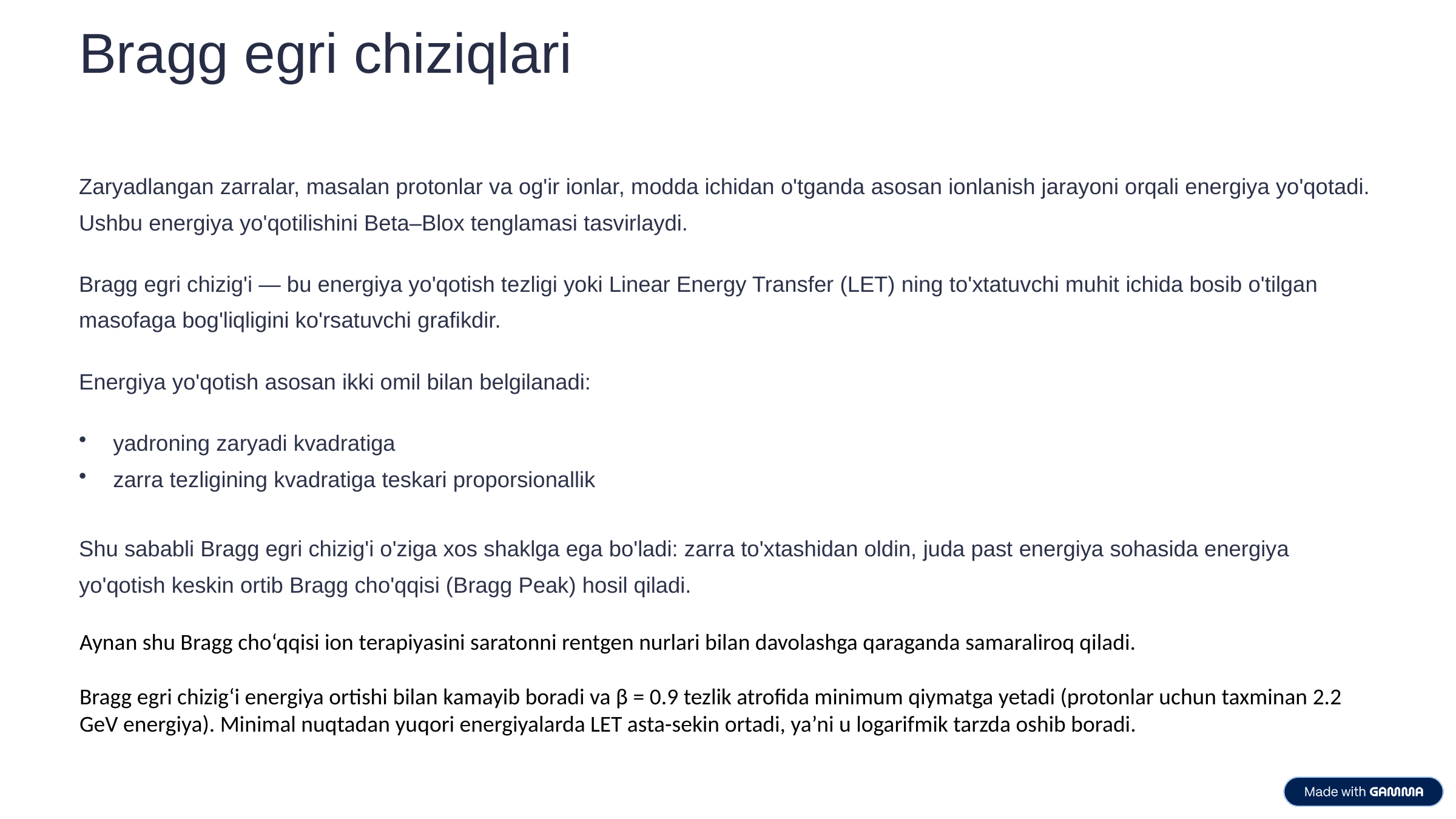

Bragg egri chiziqlari
Zaryadlangan zarralar, masalan protonlar va og'ir ionlar, modda ichidan o'tganda asosan ionlanish jarayoni orqali energiya yo'qotadi. Ushbu energiya yo'qotilishini Beta–Blox tenglamasi tasvirlaydi.
Bragg egri chizig'i — bu energiya yo'qotish tezligi yoki Linear Energy Transfer (LET) ning to'xtatuvchi muhit ichida bosib o'tilgan masofaga bog'liqligini ko'rsatuvchi grafikdir.
Energiya yo'qotish asosan ikki omil bilan belgilanadi:
yadroning zaryadi kvadratiga
zarra tezligining kvadratiga teskari proporsionallik
Shu sababli Bragg egri chizig'i o'ziga xos shaklga ega bo'ladi: zarra to'xtashidan oldin, juda past energiya sohasida energiya yo'qotish keskin ortib Bragg cho'qqisi (Bragg Peak) hosil qiladi.
Aynan shu Bragg cho‘qqisi ion terapiyasini saratonni rentgen nurlari bilan davolashga qaraganda samaraliroq qiladi.

Bragg egri chizig‘i energiya ortishi bilan kamayib boradi va β = 0.9 tezlik atrofida minimum qiymatga yetadi (protonlar uchun taxminan 2.2 GeV energiya). Minimal nuqtadan yuqori energiyalarda LET asta-sekin ortadi, ya’ni u logarifmik tarzda oshib boradi.